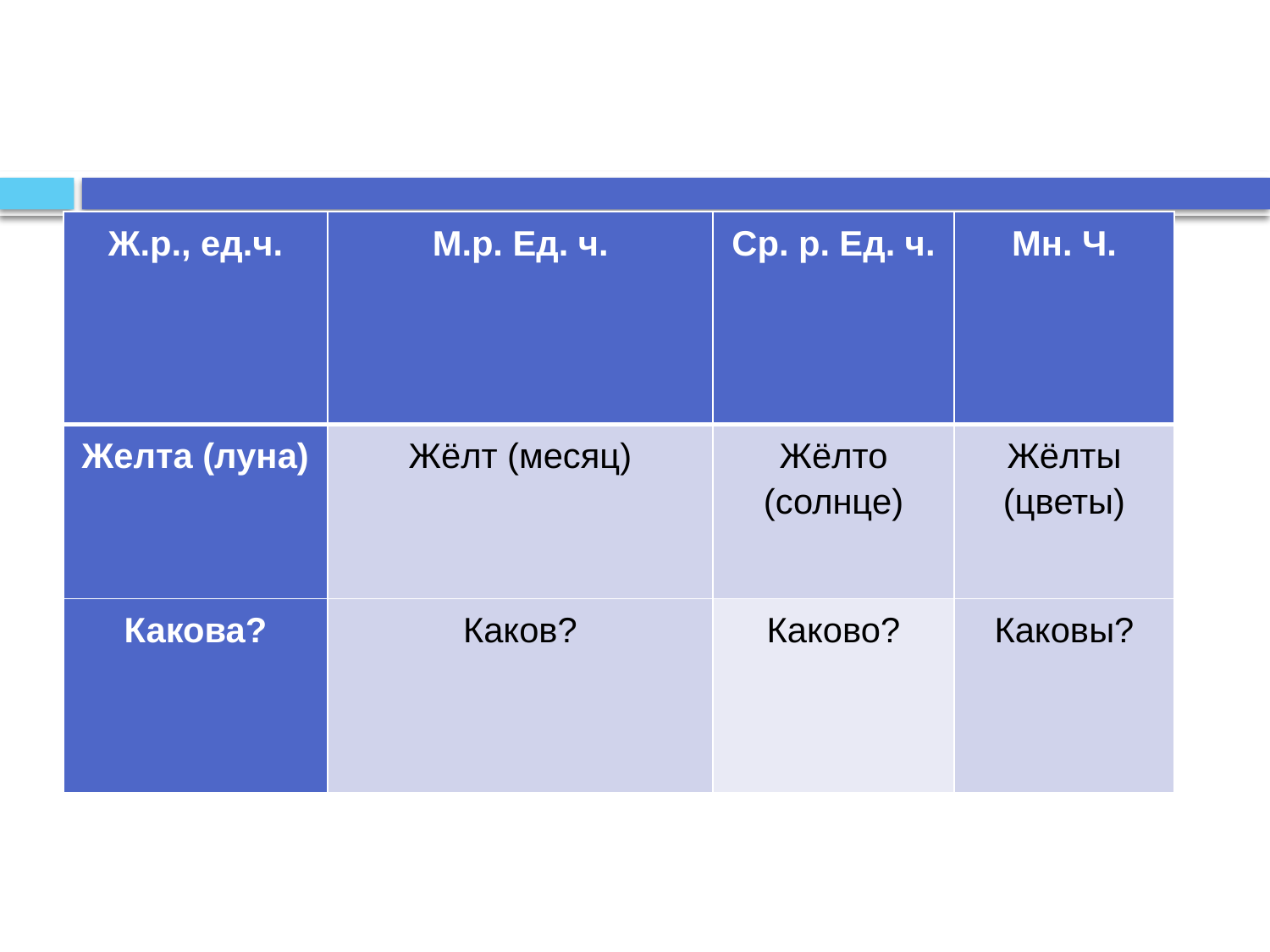

#
| Ж.р., ед.ч. | М.р. Ед. ч. | Ср. р. Ед. ч. | Мн. Ч. |
| --- | --- | --- | --- |
| Желта (луна) | Жёлт (месяц) | Жёлто (солнце) | Жёлты (цветы) |
| Какова? | Каков? | Каково? | Каковы? |